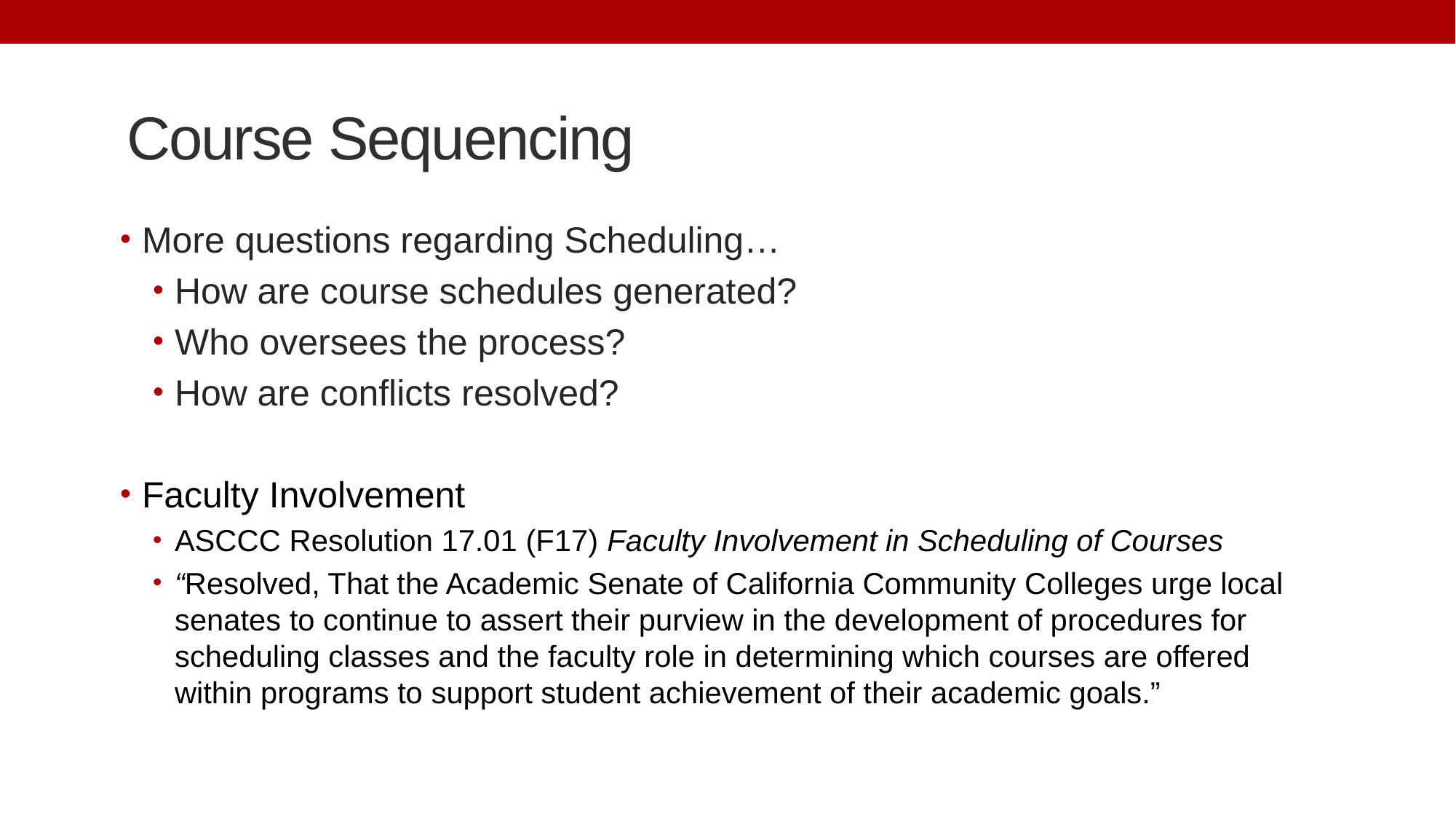

# Course Sequencing
More questions regarding Scheduling…
How are course schedules generated?
Who oversees the process?
How are conflicts resolved?

Faculty Involvement
ASCCC Resolution 17.01 (F17) Faculty Involvement in Scheduling of Courses
“Resolved, That the Academic Senate of California Community Colleges urge local senates to continue to assert their purview in the development of procedures for scheduling classes and the faculty role in determining which courses are offered within programs to support student achievement of their academic goals.”